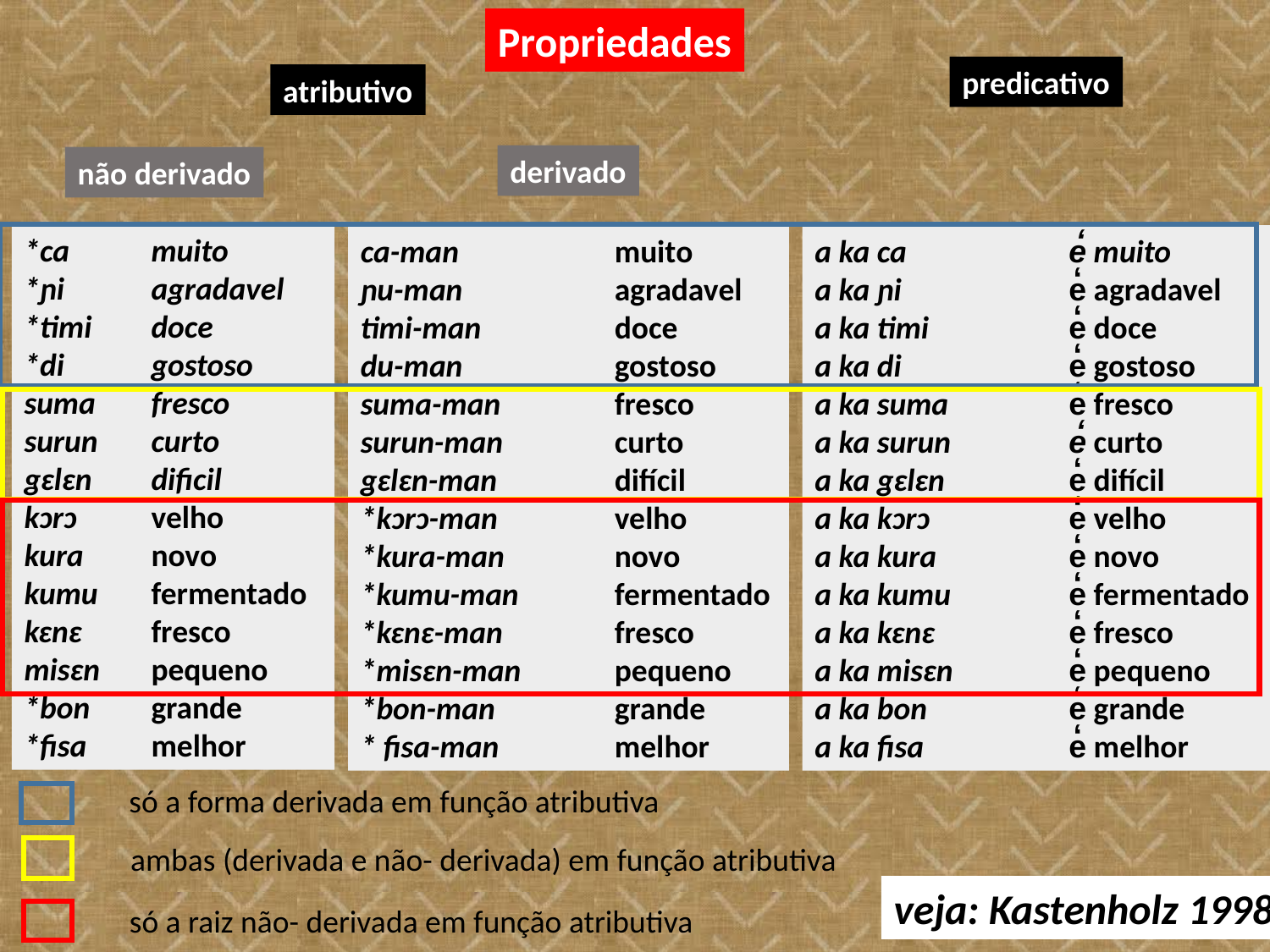

Propriedades
predicativo
atributivo
derivado
não derivado

*ca	muito
*ɲi	agradavel
*timi	doce
*di	gostoso
suma	fresco
surun	curto
gɛlɛn	dificil
kɔrɔ	velho
kura	novo
kumu	fermentado
kɛnɛ	fresco
misɛn	pequeno
*bon	grande
*fisa	melhor
ca-man		muito
ɲu-man		agradavel
timi-man		doce
du-man		gostoso
suma-man	fresco
surun-man	curto
gɛlɛn-man	difícil
*kɔrɔ-man	velho
*kura-man	novo
*kumu-man	fermentado
*kɛnɛ-man	fresco
*misɛn-man	pequeno
*bon-man	grande
* fisa-man	melhor
a ka ca		e̒ muito
a ka ɲi		e̒ agradavel
a ka timi		e̒ doce
a ka di		e̒ gostoso
a ka suma	e̒ fresco
a ka surun	e̒ curto
a ka gɛlɛn	e̒ difícil
a ka kɔrɔ		e̒ velho
a ka kura		e̒ novo
a ka kumu	e̒ fermentado
a ka kɛnɛ		e̒ fresco
a ka misɛn	e̒ pequeno
a ka bon		e̒ grande
a ka fisa		e̒ melhor

só a forma derivada em função atributiva

ambas (derivada e não- derivada) em função atributiva

veja: Kastenholz 1998
9
só a raiz não- derivada em função atributiva